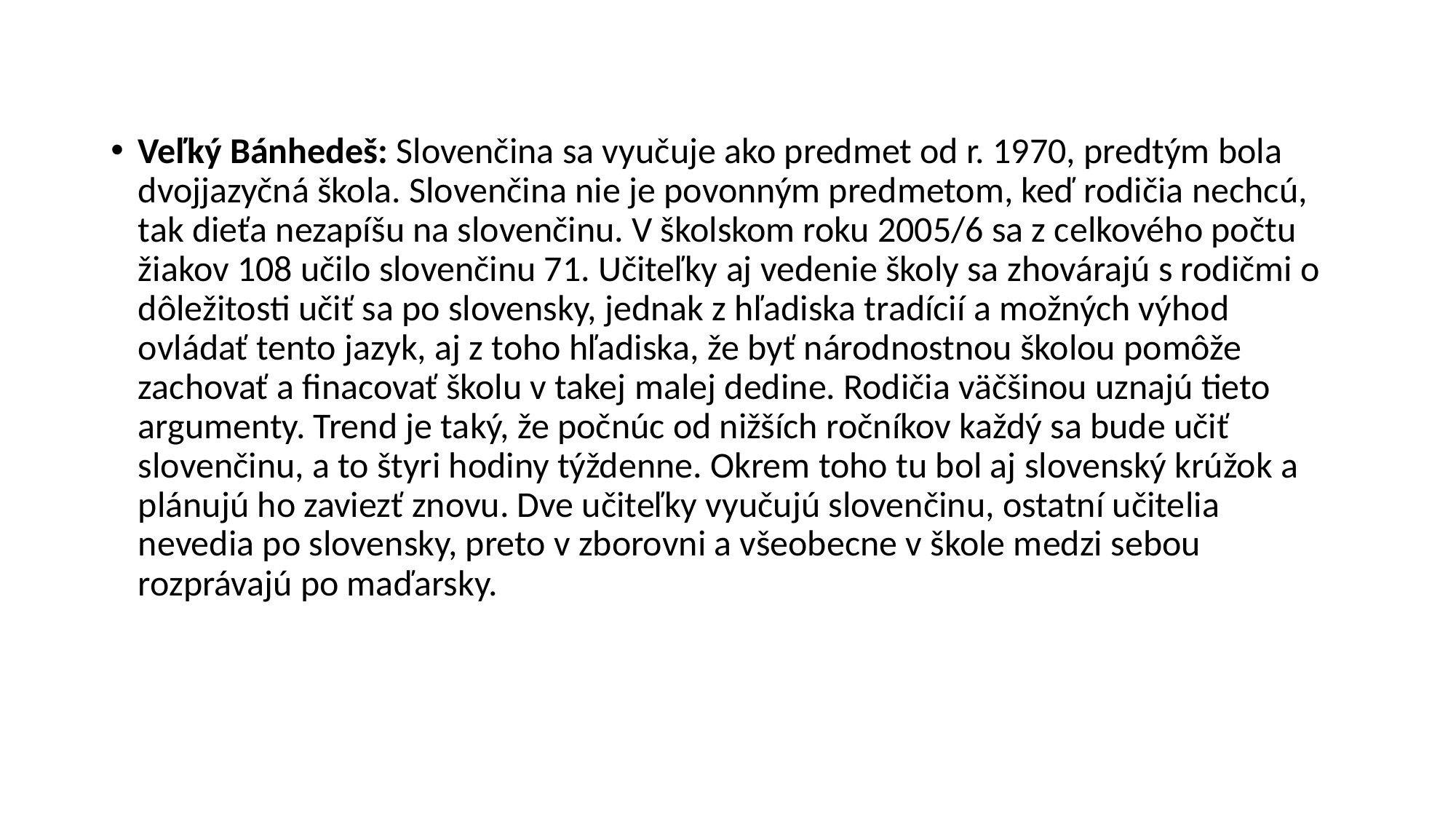

Veľký Bánhedeš: Slovenčina sa vyučuje ako predmet od r. 1970, predtým bola dvojjazyčná škola. Slovenčina nie je povonným predmetom, keď rodičia nechcú, tak dieťa nezapíšu na slovenčinu. V školskom roku 2005/6 sa z celkového počtu žiakov 108 učilo slovenčinu 71. Učiteľky aj vedenie školy sa zhovárajú s rodičmi o dôležitosti učiť sa po slovensky, jednak z hľadiska tradícií a možných výhod ovládať tento jazyk, aj z toho hľadiska, že byť národnostnou školou pomôže zachovať a finacovať školu v takej malej dedine. Rodičia väčšinou uznajú tieto argumenty. Trend je taký, že počnúc od nižších ročníkov každý sa bude učiť slovenčinu, a to štyri hodiny týždenne. Okrem toho tu bol aj slovenský krúžok a plánujú ho zaviezť znovu. Dve učiteľky vyučujú slovenčinu, ostatní učitelia nevedia po slovensky, preto v zborovni a všeobecne v škole medzi sebou rozprávajú po maďarsky.